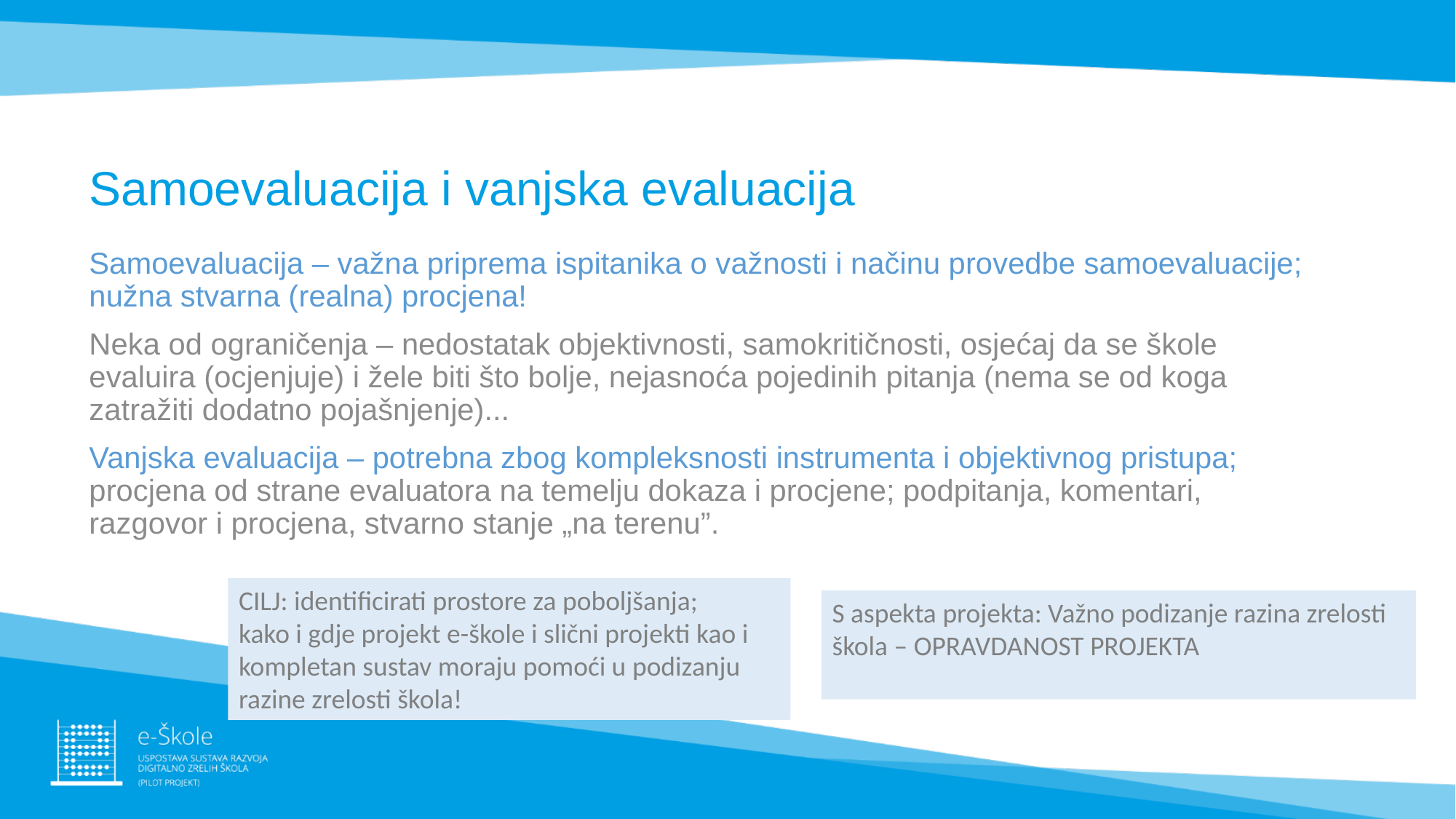

# Samoevaluacija i vanjska evaluacija
Samoevaluacija – važna priprema ispitanika o važnosti i načinu provedbe samoevaluacije; nužna stvarna (realna) procjena!
Neka od ograničenja – nedostatak objektivnosti, samokritičnosti, osjećaj da se škole evaluira (ocjenjuje) i žele biti što bolje, nejasnoća pojedinih pitanja (nema se od koga zatražiti dodatno pojašnjenje)...
Vanjska evaluacija – potrebna zbog kompleksnosti instrumenta i objektivnog pristupa; procjena od strane evaluatora na temelju dokaza i procjene; podpitanja, komentari, razgovor i procjena, stvarno stanje „na terenu”.

CILJ: identificirati prostore za poboljšanja;
kako i gdje projekt e-škole i slični projekti kao i kompletan sustav moraju pomoći u podizanju razine zrelosti škola!
S aspekta projekta: Važno podizanje razina zrelosti  škola – OPRAVDANOST PROJEKTA